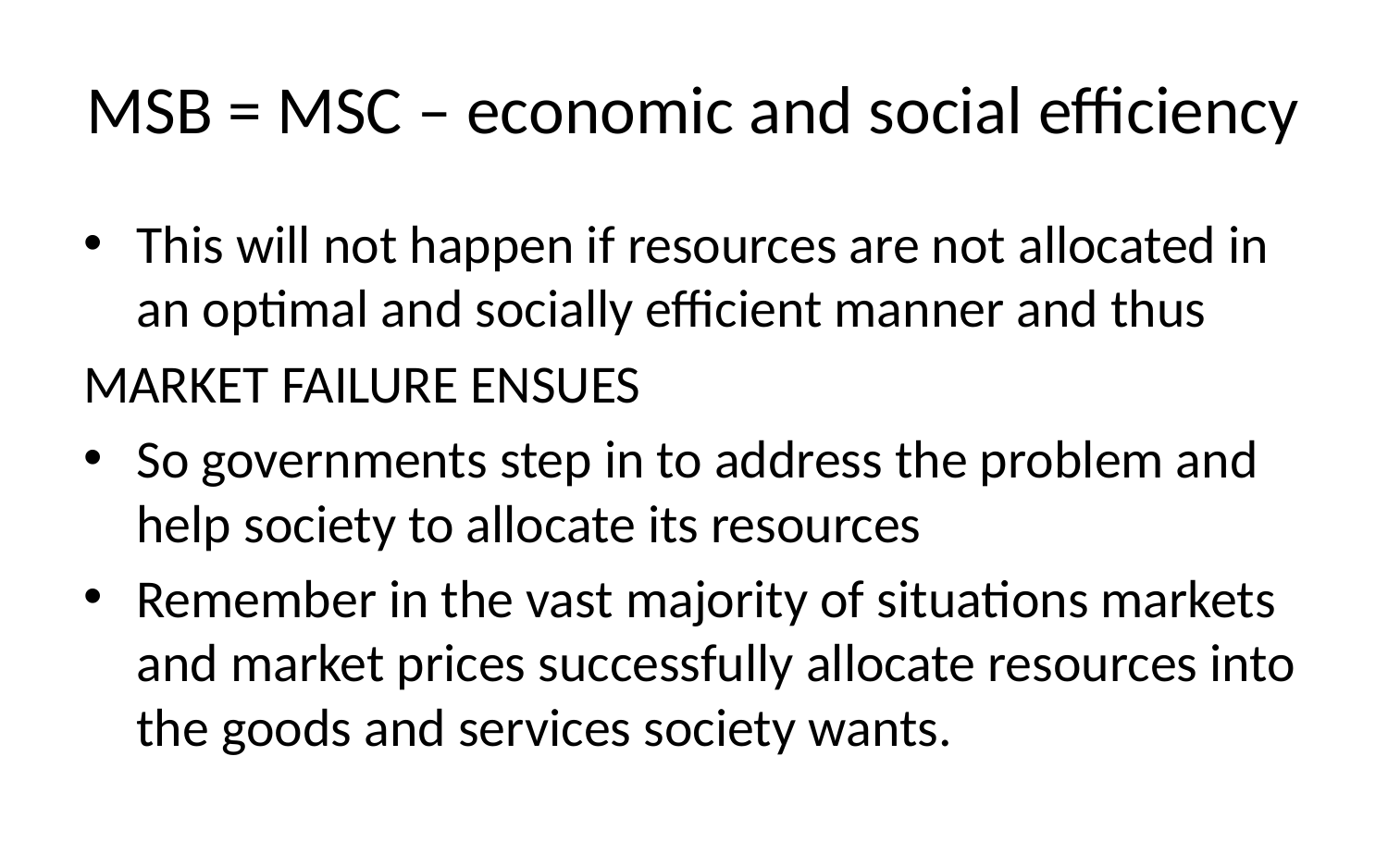

# MSB = MSC – economic and social efficiency
This will not happen if resources are not allocated in an optimal and socially efficient manner and thus
MARKET FAILURE ENSUES
So governments step in to address the problem and help society to allocate its resources
Remember in the vast majority of situations markets and market prices successfully allocate resources into the goods and services society wants.